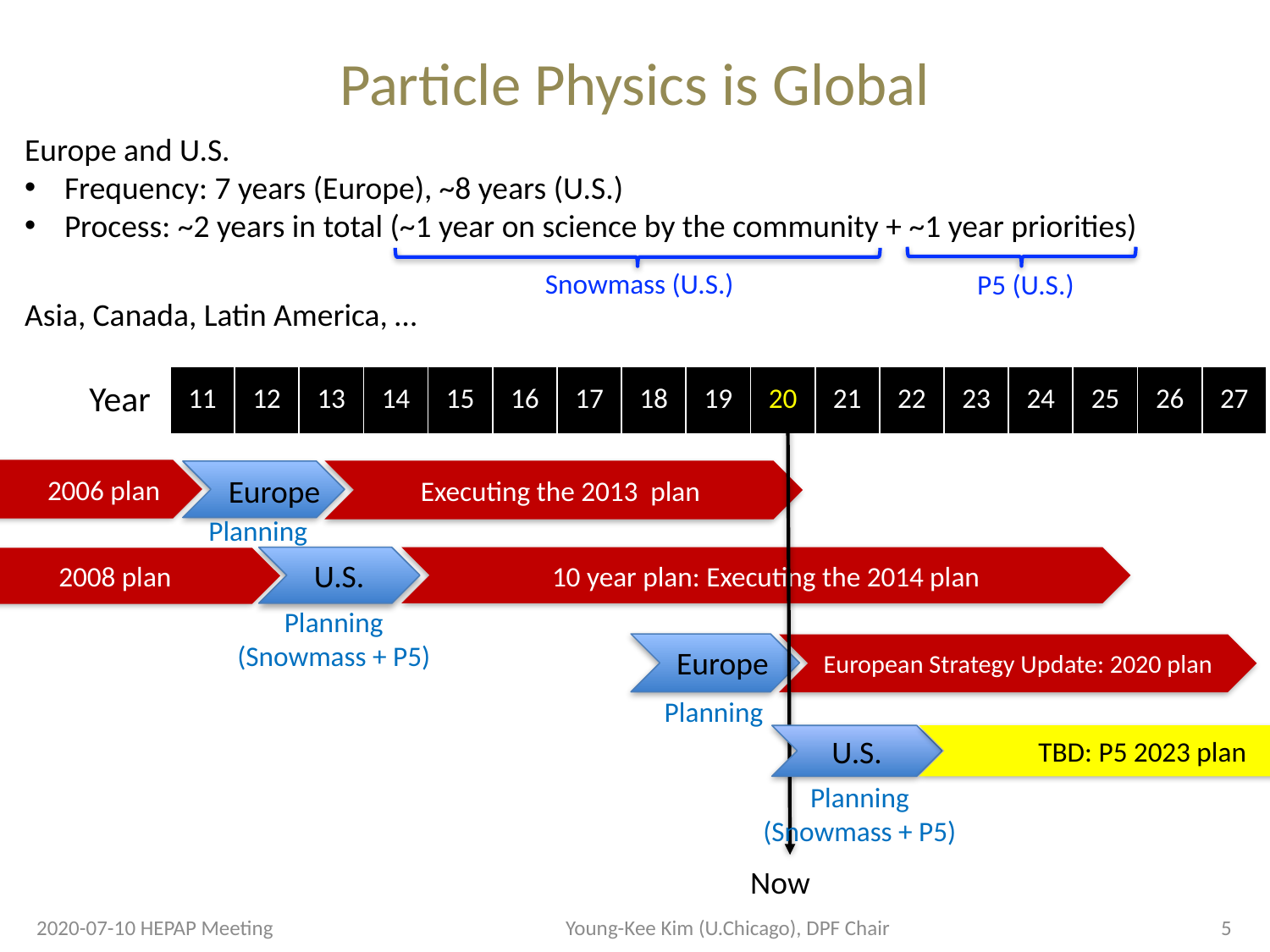

# Particle Physics is Global

Europe and U.S.
Frequency: 7 years (Europe), ~8 years (U.S.)
Process: ~2 years in total (~1 year on science by the community + ~1 year priorities)

Asia, Canada, Latin America, …

Snowmass (U.S.)
P5 (U.S.)
| 11 | 12 | 13 | 14 | 15 | 16 | 17 | 18 | 19 | 20 | 21 | 22 | 23 | 24 | 25 | 26 | 27 |
| --- | --- | --- | --- | --- | --- | --- | --- | --- | --- | --- | --- | --- | --- | --- | --- | --- |
Year
2006 plan
Executing the 2013  plan

Europe
Planning
10 year plan: Executing the 2014 plan
U.S.
2008 plan
Planning
(Snowmass + P5)

European Strategy Update: 2020 plan
Europe
Planning
U.S.
TBD: P5 2023 plan
Planning
(Snowmass + P5)
Now
2020-07-10 HEPAP Meeting
Young-Kee Kim (U.Chicago), DPF Chair
5